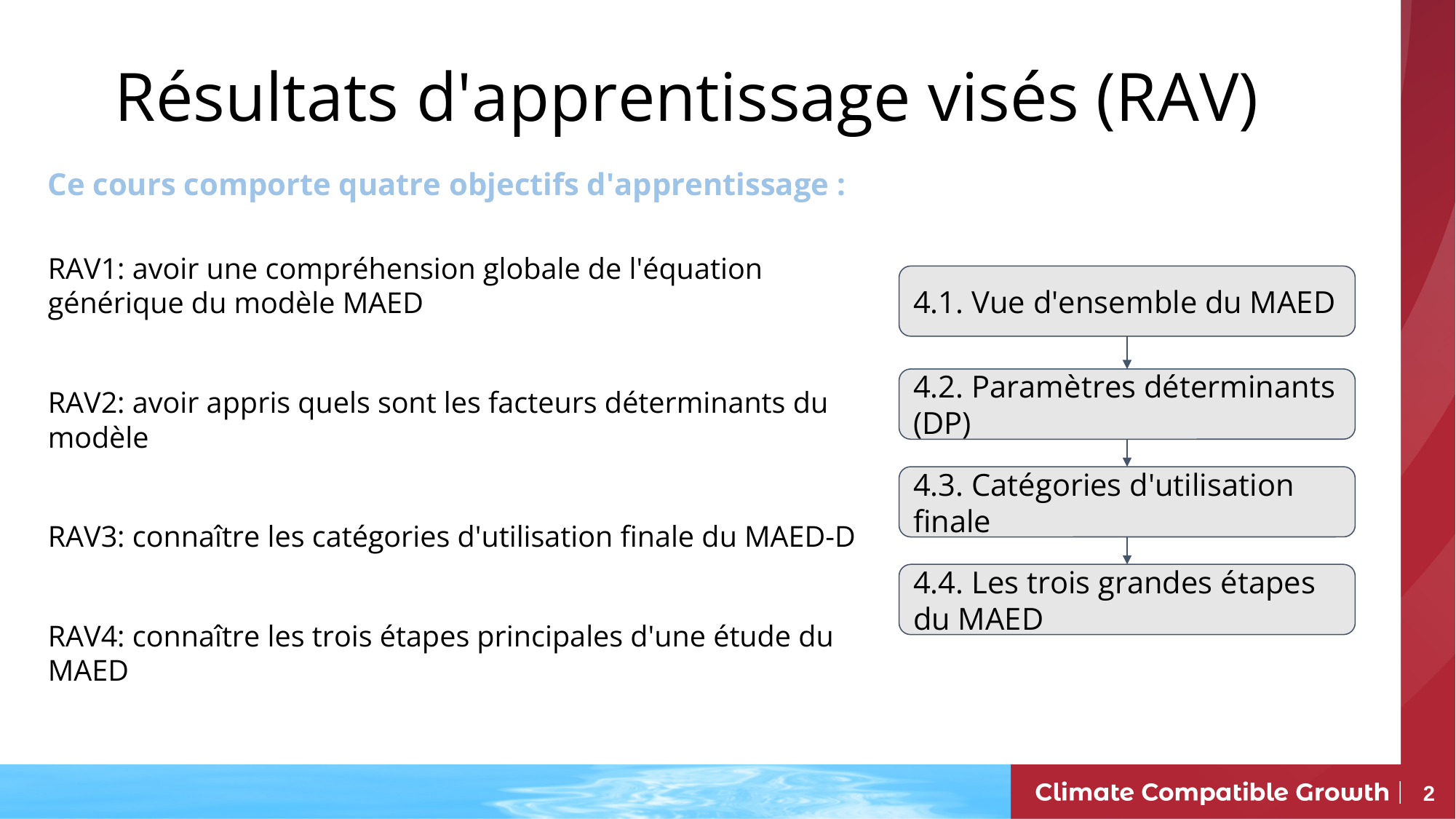

# Résultats d'apprentissage visés (RAV)
Ce cours comporte quatre objectifs d'apprentissage :

RAV1: avoir une compréhension globale de l'équation générique du modèle MAED

RAV2: avoir appris quels sont les facteurs déterminants du modèle

RAV3: connaître les catégories d'utilisation finale du MAED-D

RAV4: connaître les trois étapes principales d'une étude du MAED

4.1. Vue d'ensemble du MAED
4.2. Paramètres déterminants (DP)
4.3. Catégories d'utilisation finale
4.4. Les trois grandes étapes du MAED
2